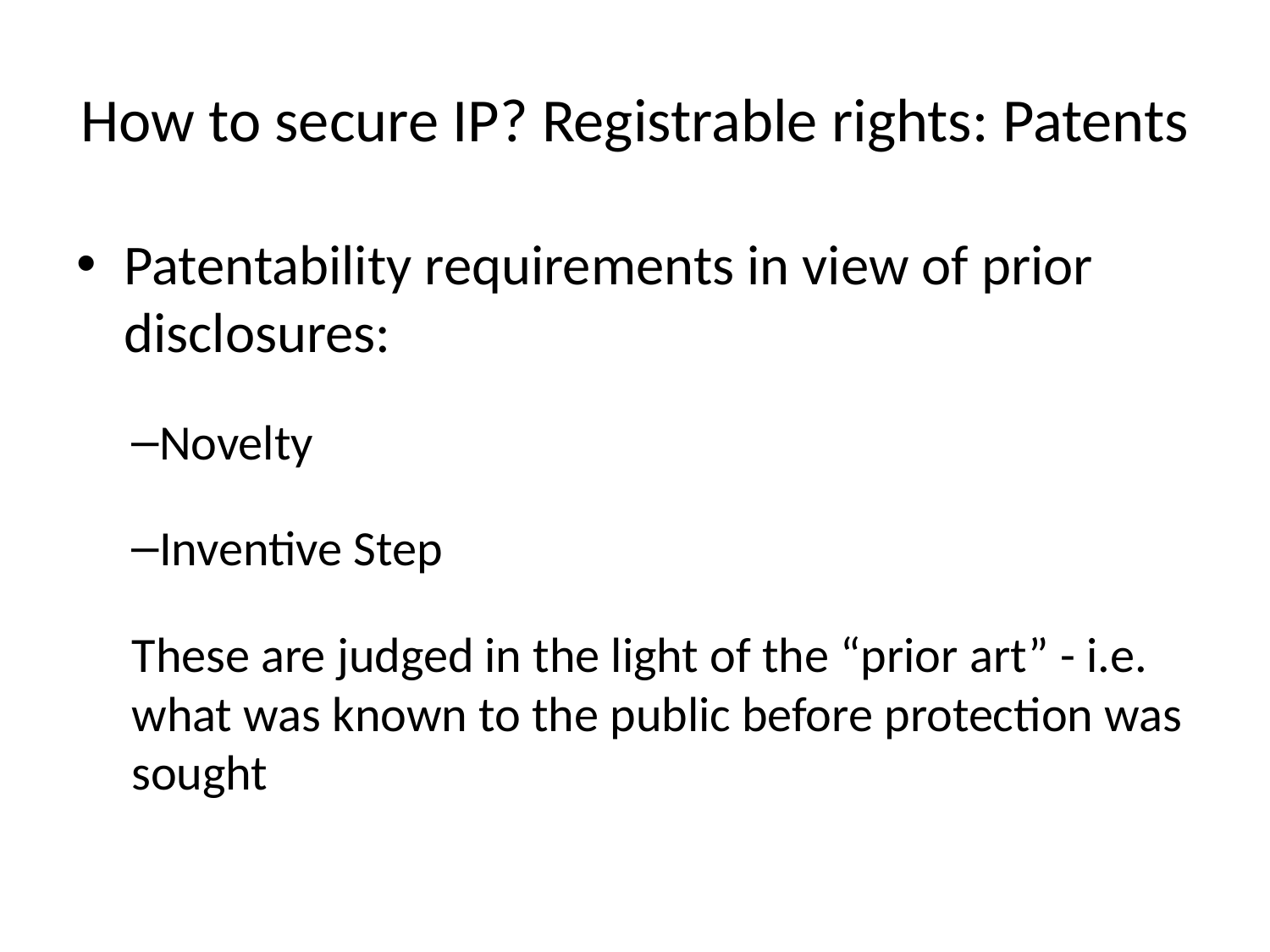

# How to secure IP? Registrable rights: Patents
Patentability requirements in view of prior disclosures:
Novelty
Inventive Step
These are judged in the light of the “prior art” - i.e. what was known to the public before protection was sought